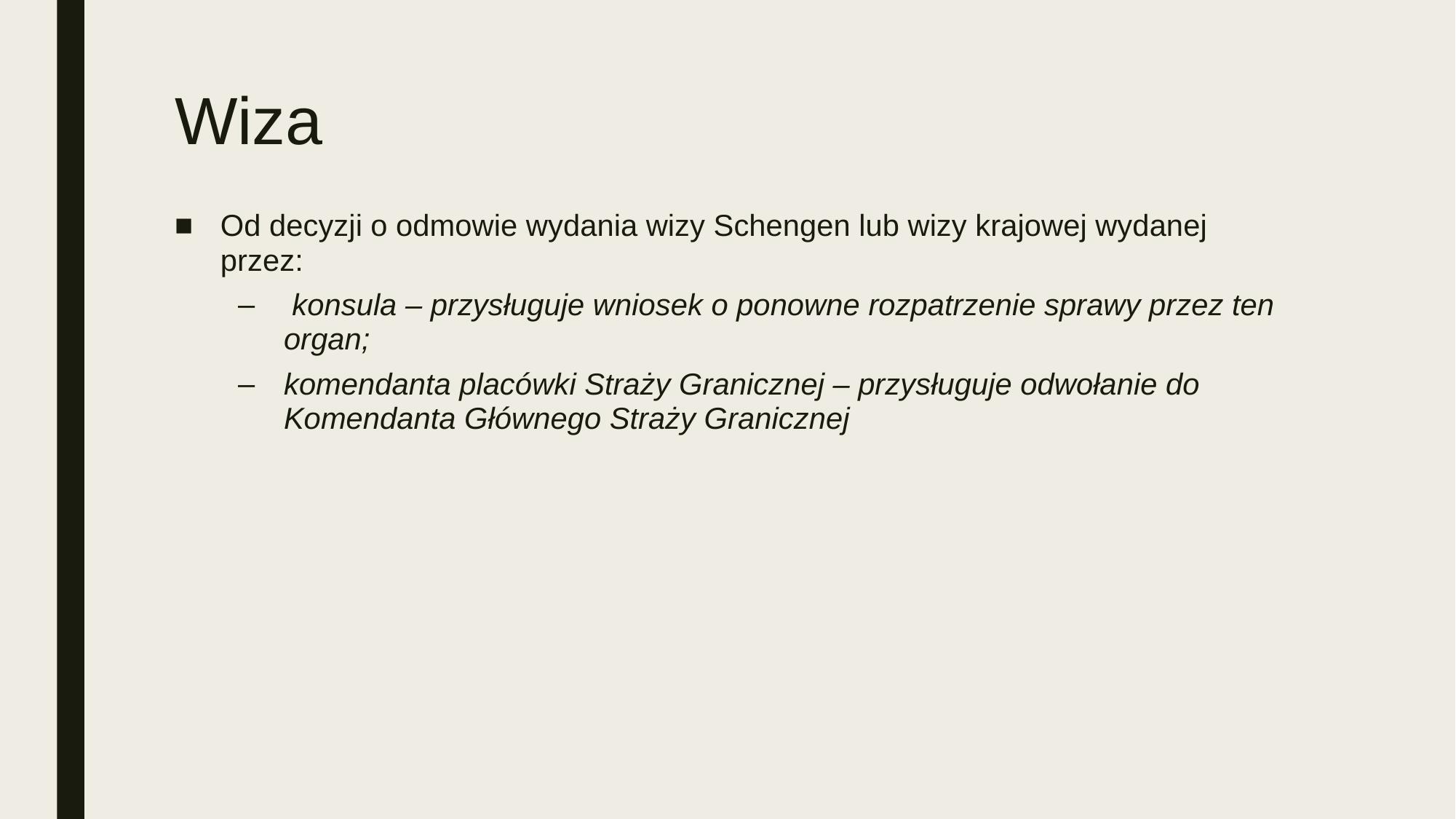

# Wiza
Od decyzji o odmowie wydania wizy Schengen lub wizy krajowej wydanej przez:
 konsula – przysługuje wniosek o ponowne rozpatrzenie sprawy przez ten organ;
komendanta placówki Straży Granicznej – przysługuje odwołanie do Komendanta Głównego Straży Granicznej